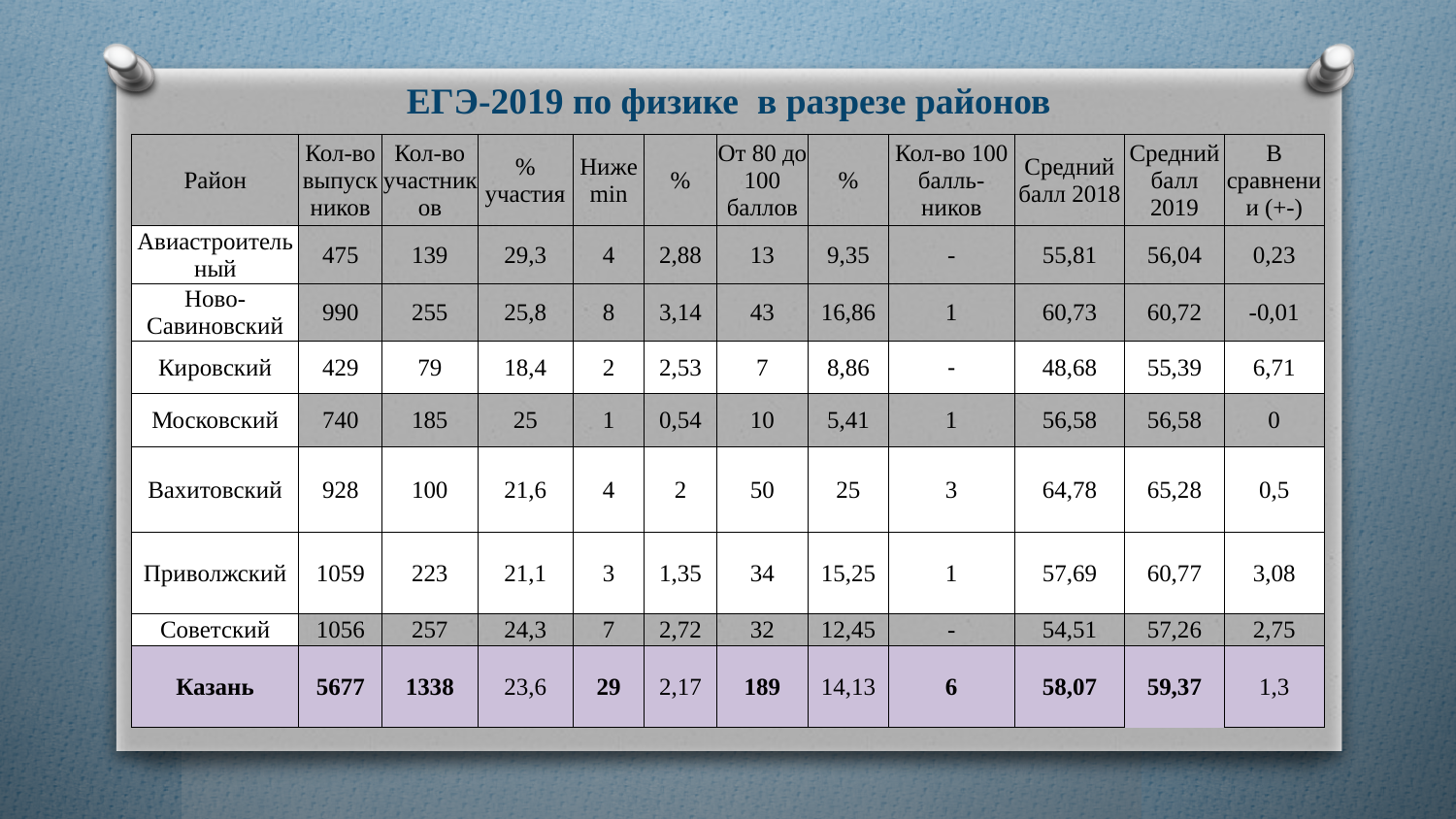

# ЕГЭ-2019 по физике  в разрезе районов
| Район | Кол-во выпускников | Кол-во участников | % участия | Ниже min | % | От 80 до 100 баллов | % | Кол-во 100 балль-ников | Средний балл 2018 | Средний балл 2019 | В сравнении (+-) |
| --- | --- | --- | --- | --- | --- | --- | --- | --- | --- | --- | --- |
| Авиастроительный | 475 | 139 | 29,3 | 4 | 2,88 | 13 | 9,35 | - | 55,81 | 56,04 | 0,23 |
| Ново-Савиновский | 990 | 255 | 25,8 | 8 | 3,14 | 43 | 16,86 | 1 | 60,73 | 60,72 | -0,01 |
| Кировский | 429 | 79 | 18,4 | 2 | 2,53 | 7 | 8,86 | - | 48,68 | 55,39 | 6,71 |
| Московский | 740 | 185 | 25 | 1 | 0,54 | 10 | 5,41 | 1 | 56,58 | 56,58 | 0 |
| Вахитовский | 928 | 100 | 21,6 | 4 | 2 | 50 | 25 | 3 | 64,78 | 65,28 | 0,5 |
| Приволжский | 1059 | 223 | 21,1 | 3 | 1,35 | 34 | 15,25 | 1 | 57,69 | 60,77 | 3,08 |
| Советский | 1056 | 257 | 24,3 | 7 | 2,72 | 32 | 12,45 | - | 54,51 | 57,26 | 2,75 |
| Казань | 5677 | 1338 | 23,6 | 29 | 2,17 | 189 | 14,13 | 6 | 58,07 | 59,37 | 1,3 |
6